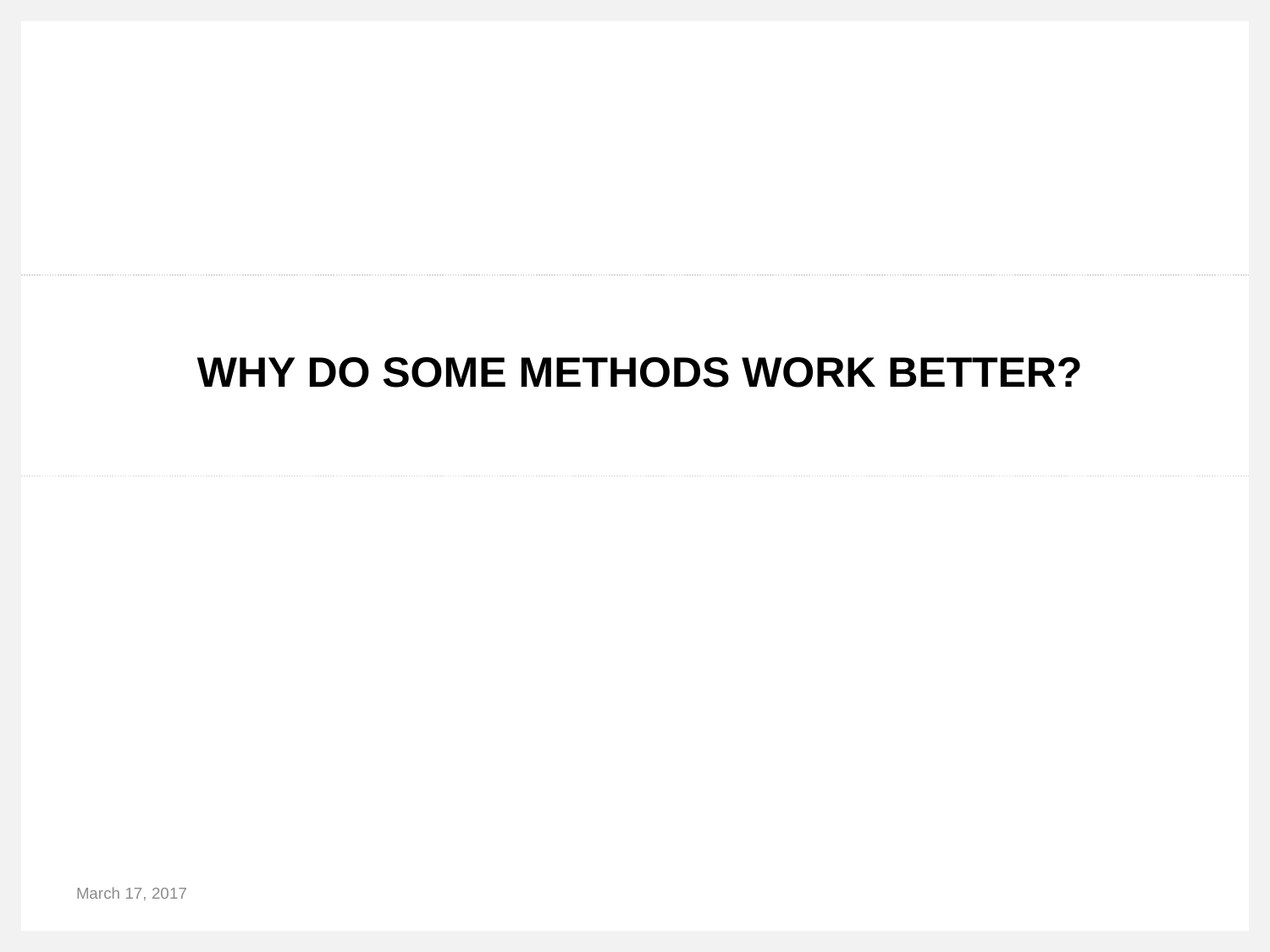

# Why do some methods work better?
March 17, 2017
www.pewproject.org
19